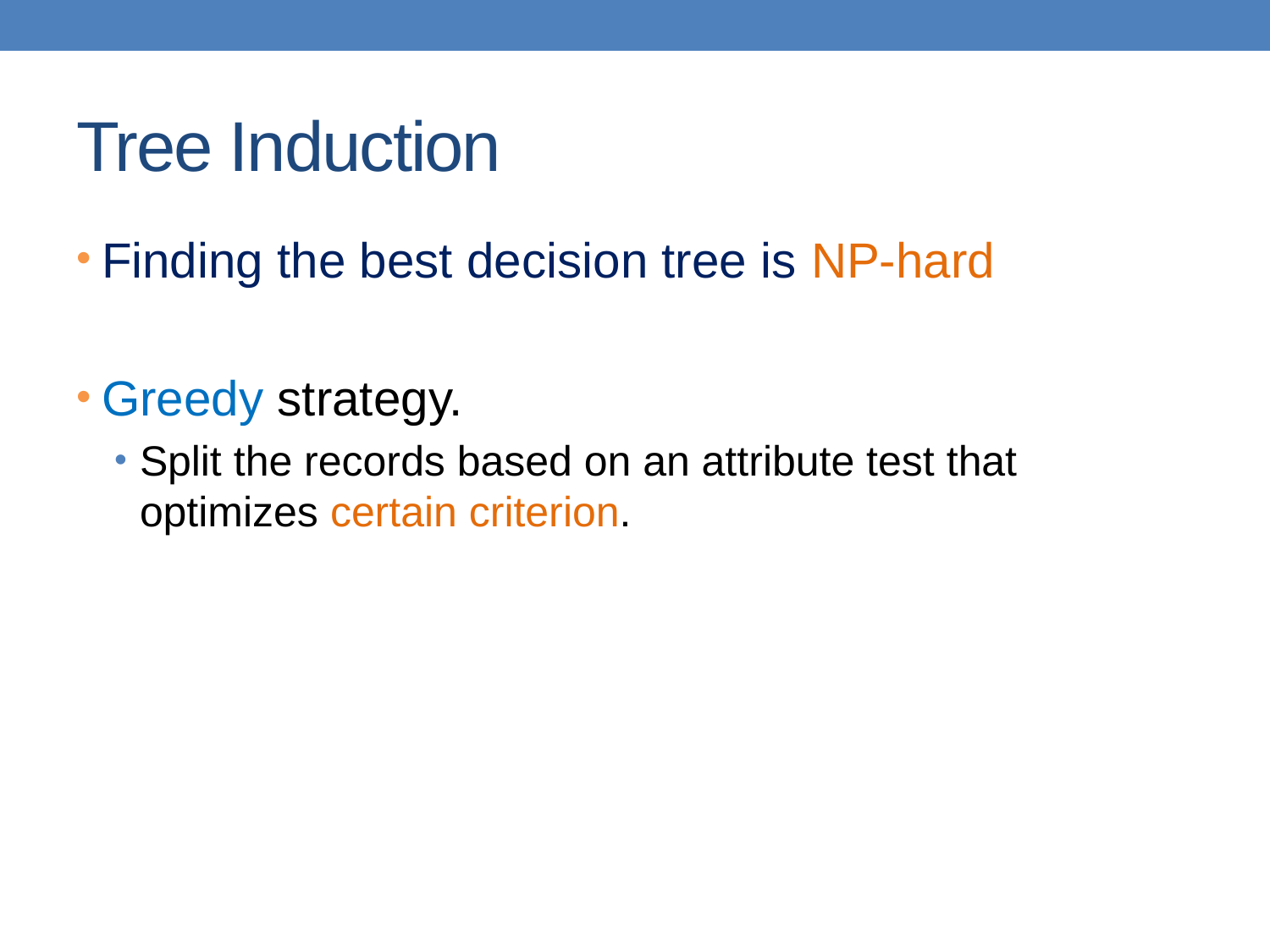

# Tree Induction
Finding the best decision tree is NP-hard

Greedy strategy.
Split the records based on an attribute test that optimizes certain criterion.